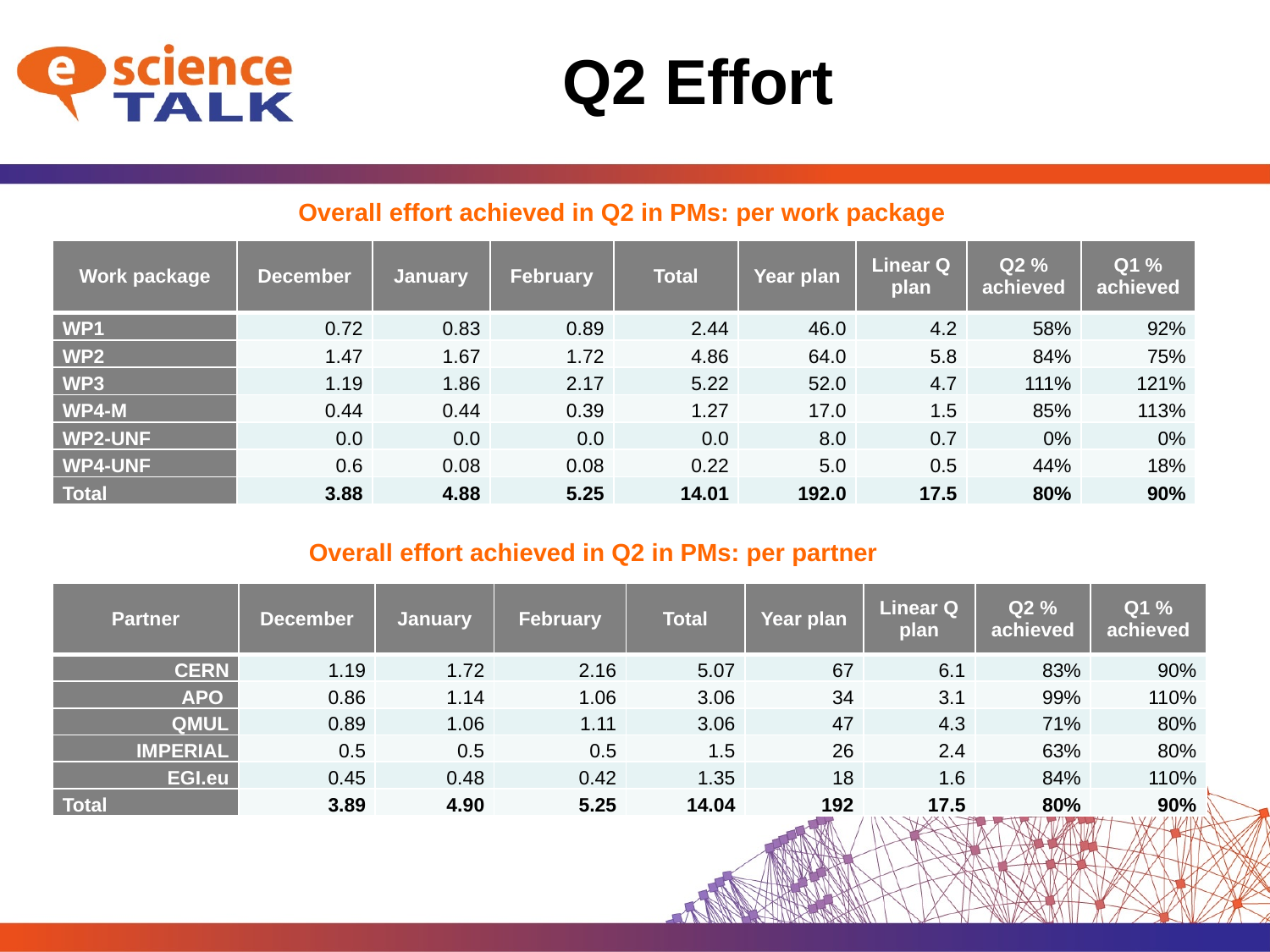

# Q2 Effort
Overall effort achieved in Q2 in PMs: per work package
| Work package | December | January | February | Total | Year plan | Linear Q plan | Q2 % achieved | Q1 % achieved |
| --- | --- | --- | --- | --- | --- | --- | --- | --- |
| WP1 | 0.72 | 0.83 | 0.89 | 2.44 | 46.0 | 4.2 | 58% | 92% |
| WP2 | 1.47 | 1.67 | 1.72 | 4.86 | 64.0 | 5.8 | 84% | 75% |
| WP3 | 1.19 | 1.86 | 2.17 | 5.22 | 52.0 | 4.7 | 111% | 121% |
| WP4-M | 0.44 | 0.44 | 0.39 | 1.27 | 17.0 | 1.5 | 85% | 113% |
| WP2-UNF | 0.0 | 0.0 | 0.0 | 0.0 | 8.0 | 0.7 | 0% | 0% |
| WP4-UNF | 0.6 | 0.08 | 0.08 | 0.22 | 5.0 | 0.5 | 44% | 18% |
| Total | 3.88 | 4.88 | 5.25 | 14.01 | 192.0 | 17.5 | 80% | 90% |
Overall effort achieved in Q2 in PMs: per partner
| Partner | December | January | February | Total | Year plan | Linear Q plan | Q2 % achieved | Q1 % achieved |
| --- | --- | --- | --- | --- | --- | --- | --- | --- |
| CERN | 1.19 | 1.72 | 2.16 | 5.07 | 67 | 6.1 | 83% | 90% |
| APO | 0.86 | 1.14 | 1.06 | 3.06 | 34 | 3.1 | 99% | 110% |
| QMUL | 0.89 | 1.06 | 1.11 | 3.06 | 47 | 4.3 | 71% | 80% |
| IMPERIAL | 0.5 | 0.5 | 0.5 | 1.5 | 26 | 2.4 | 63% | 80% |
| EGI.eu | 0.45 | 0.48 | 0.42 | 1.35 | 18 | 1.6 | 84% | 110% |
| Total | 3.89 | 4.90 | 5.25 | 14.04 | 192 | 17.5 | 80% | 90% |